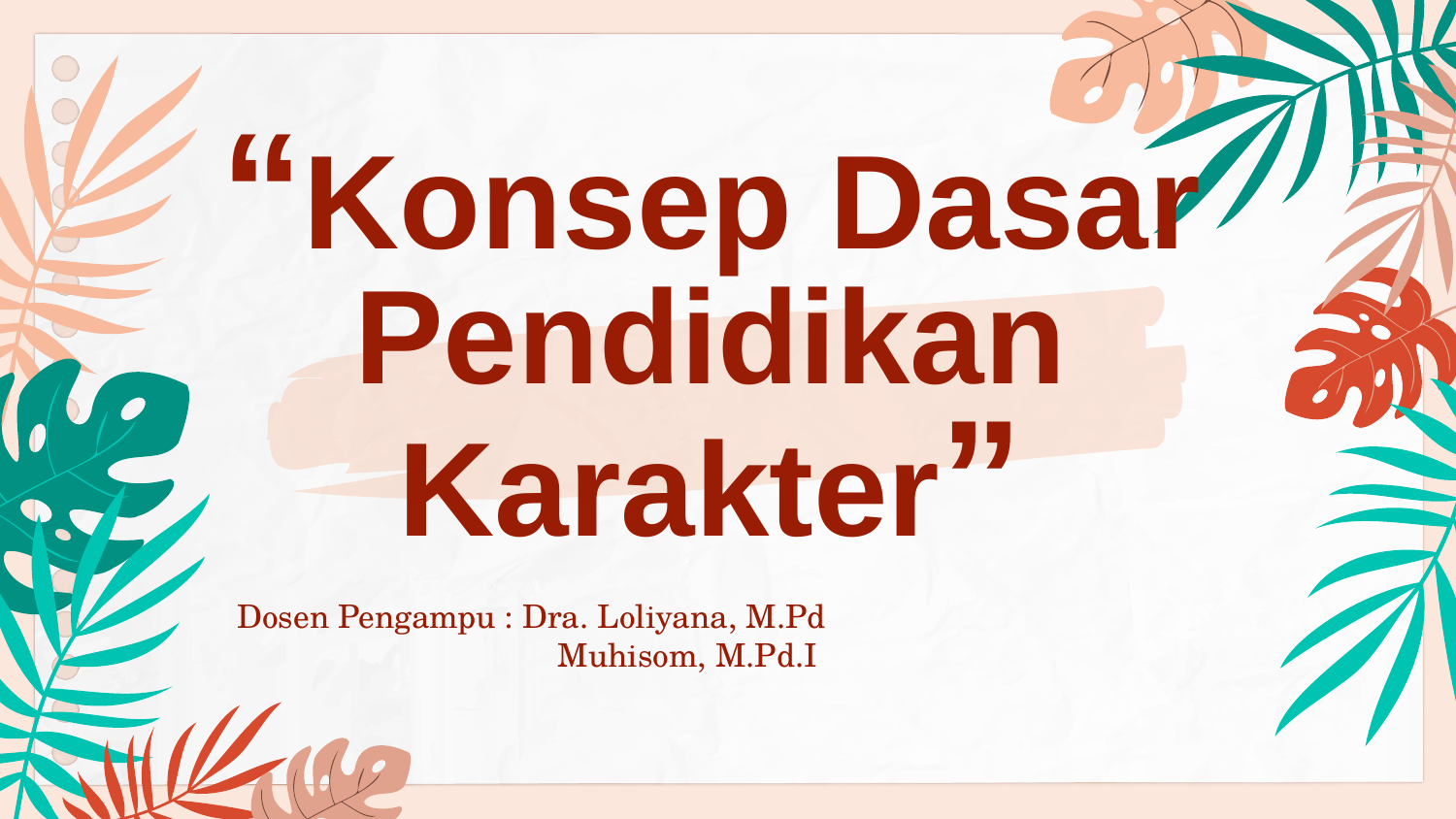

# “Konsep Dasar Pendidikan Karakter”

Dosen Pengampu : Dra. Loliyana, M.Pd
 		     Muhisom, M.Pd.I